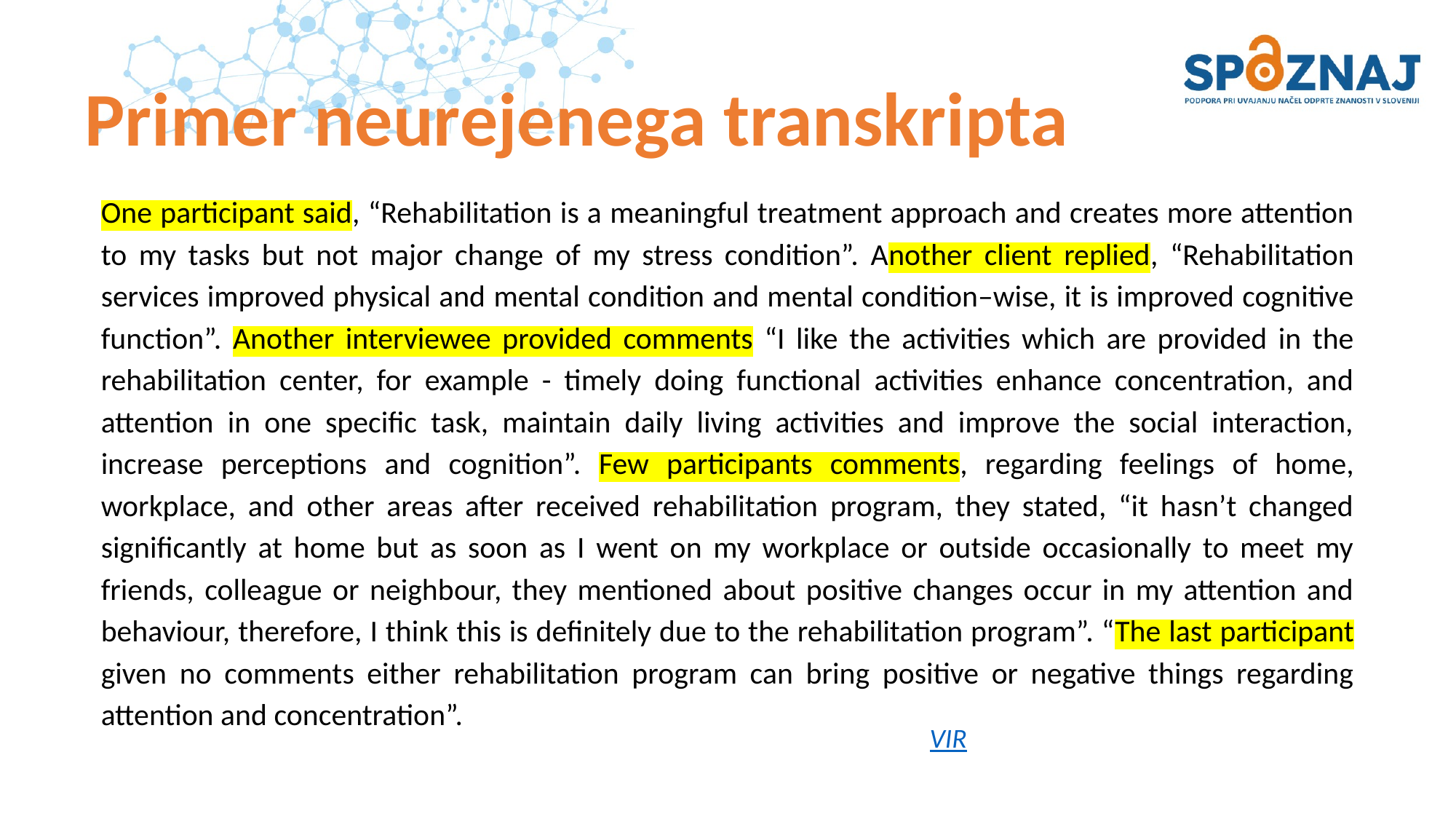

# Primer neurejenega transkripta
One participant said, “Rehabilitation is a meaningful treatment approach and creates more attention to my tasks but not major change of my stress condition”. Another client replied, “Rehabilitation services improved physical and mental condition and mental condition–wise, it is improved cognitive function”. Another interviewee provided comments “I like the activities which are provided in the rehabilitation center, for example - timely doing functional activities enhance concentration, and attention in one specific task, maintain daily living activities and improve the social interaction, increase perceptions and cognition”. Few participants comments, regarding feelings of home, workplace, and other areas after received rehabilitation program, they stated, “it hasn’t changed significantly at home but as soon as I went on my workplace or outside occasionally to meet my friends, colleague or neighbour, they mentioned about positive changes occur in my attention and behaviour, therefore, I think this is definitely due to the rehabilitation program”. “The last participant given no comments either rehabilitation program can bring positive or negative things regarding attention and concentration”.
VIR